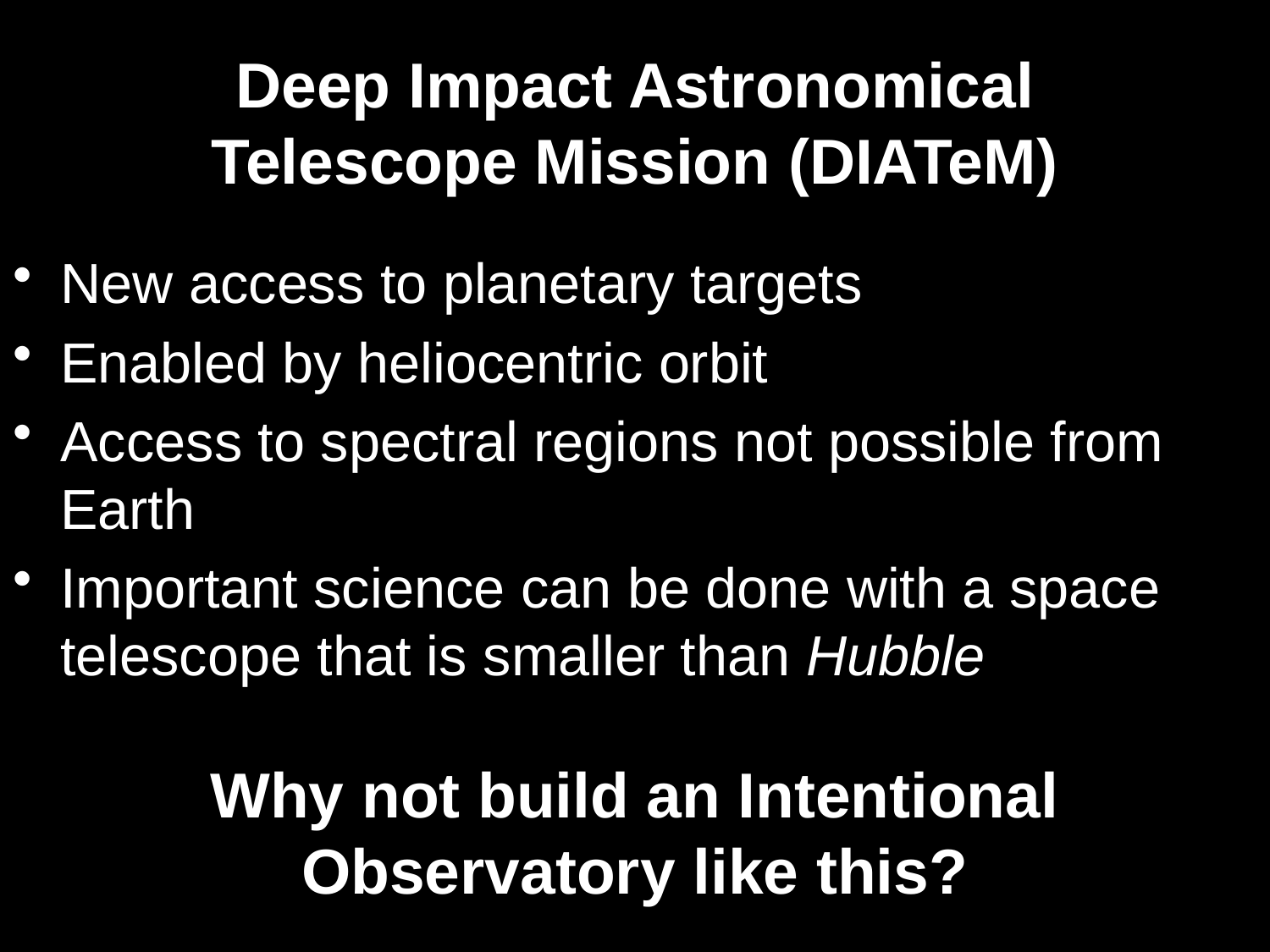

# Deep Impact Astronomical Telescope Mission (DIATeM)
New access to planetary targets
Enabled by heliocentric orbit
Access to spectral regions not possible from Earth
Important science can be done with a space telescope that is smaller than Hubble
Why not build an Intentional Observatory like this?